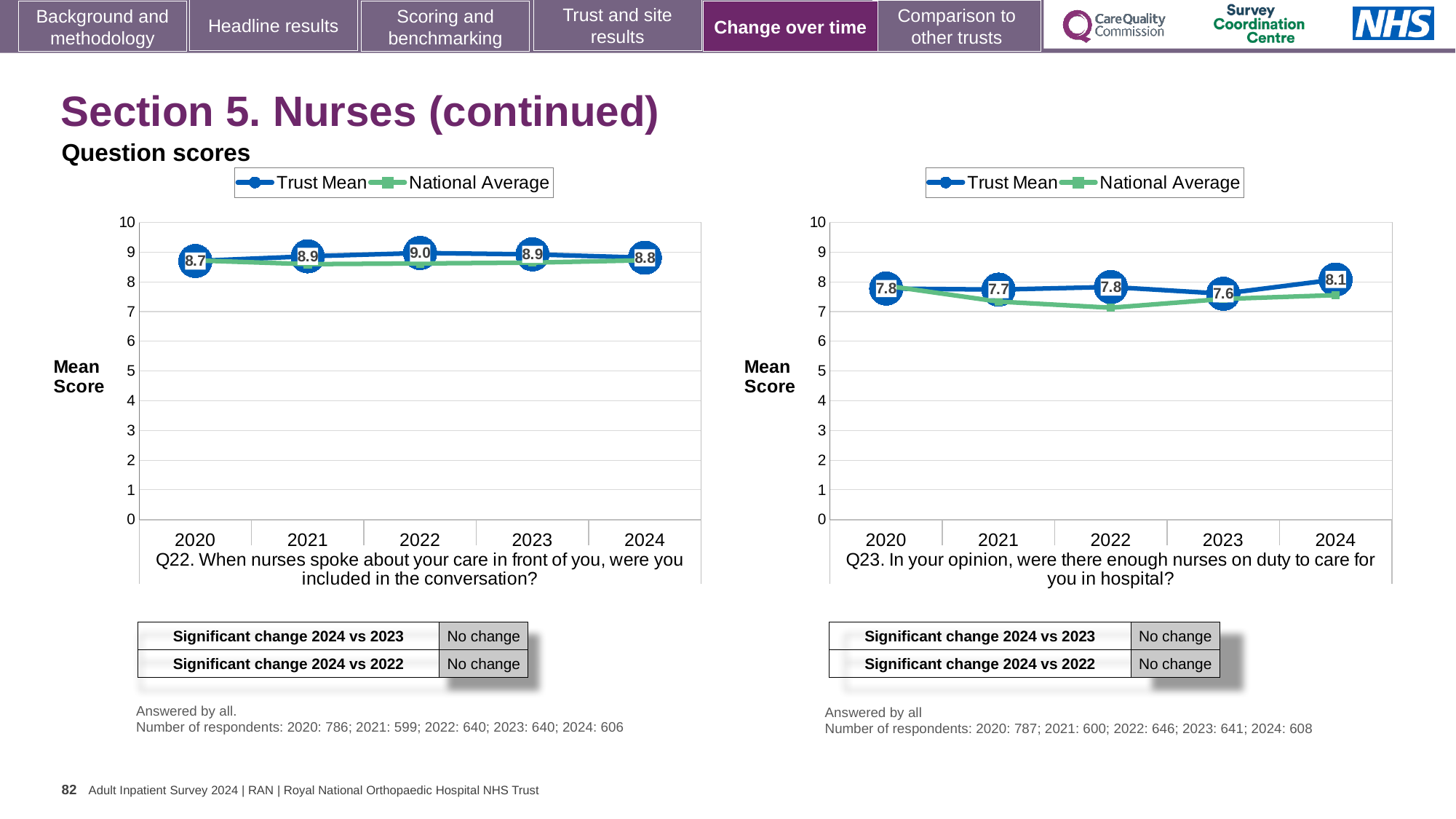

# Section 5. Nurses (continued)
Question scores

### Chart

| Category | Trust Mean | National Average |
|---|---|---|
| 2020 | 8.7027080602405 | 8.7236833998789 |
| 2021 | 8.860122976519676 | 8.597849585287333 |
| 2022 | 8.972281323178233 | 8.620818019232726 |
| 2023 | 8.927284534786095 | 8.647785295224693 |
| 2024 | 8.814090776845413 | 8.72793031996795 |

### Chart

| Category | Trust Mean | National Average |
|---|---|---|
| 2020 | 7.776075914958066 | 7.872189679197843 |
| 2021 | 7.740767121515985 | 7.337001090444097 |
| 2022 | 7.829003348956499 | 7.131068972405187 |
| 2023 | 7.601435331317138 | 7.426002125424722 |
| 2024 | 8.080832986759928 | 7.554067821635136 |
| Significant change 2024 vs 2023 | No change |
| --- | --- |
| Significant change 2024 vs 2022 | No change |
| Significant change 2024 vs 2023 | No change |
| --- | --- |
| Significant change 2024 vs 2022 | No change |
Answered by all.
Number of respondents: 2020: 786; 2021: 599; 2022: 640; 2023: 640; 2024: 606

Answered by all
Number of respondents: 2020: 787; 2021: 600; 2022: 646; 2023: 641; 2024: 608

82